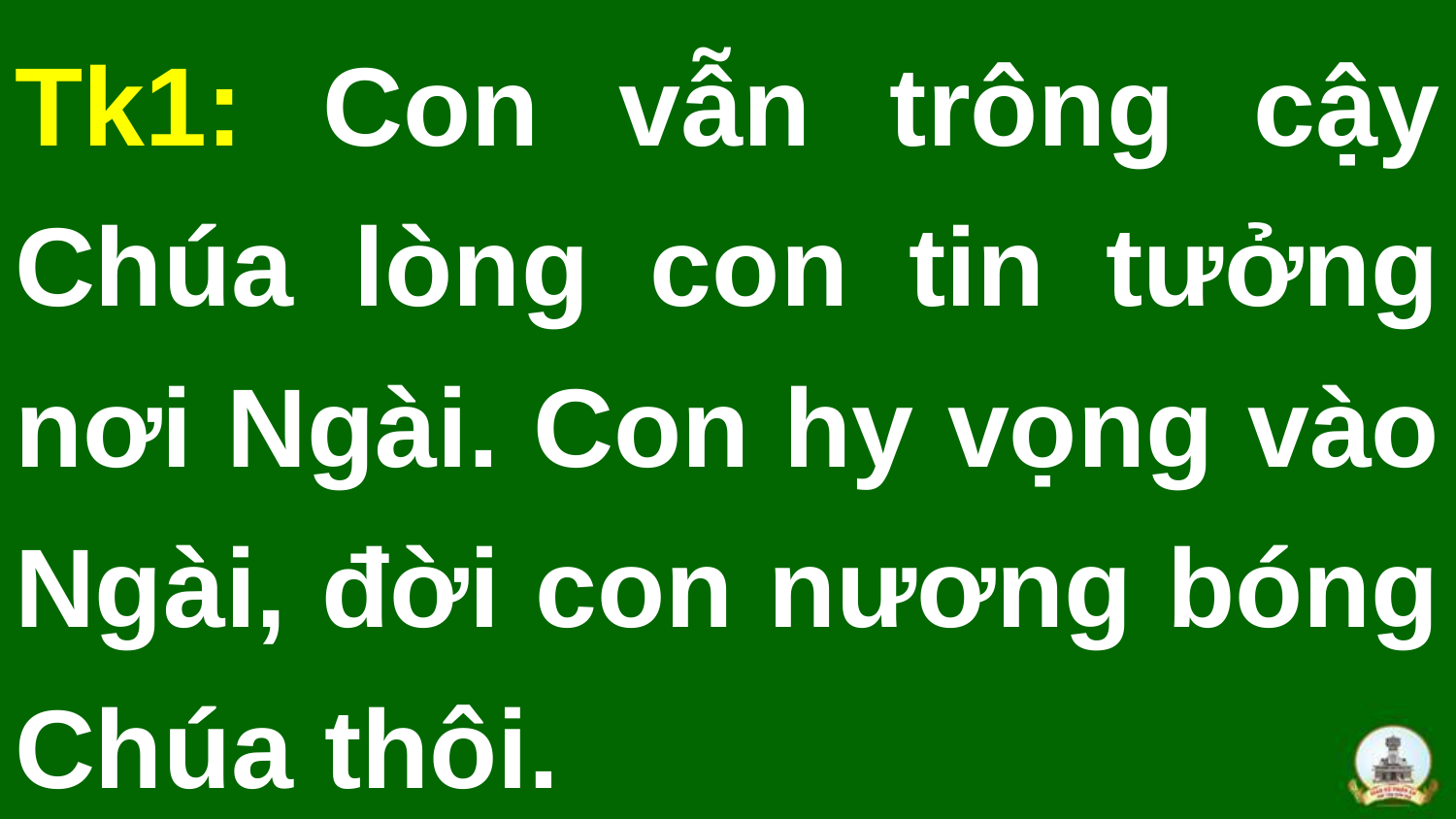

Tk1: Con vẫn trông cậy Chúa lòng con tin tưởng nơi Ngài. Con hy vọng vào Ngài, đời con nương bóng Chúa thôi.